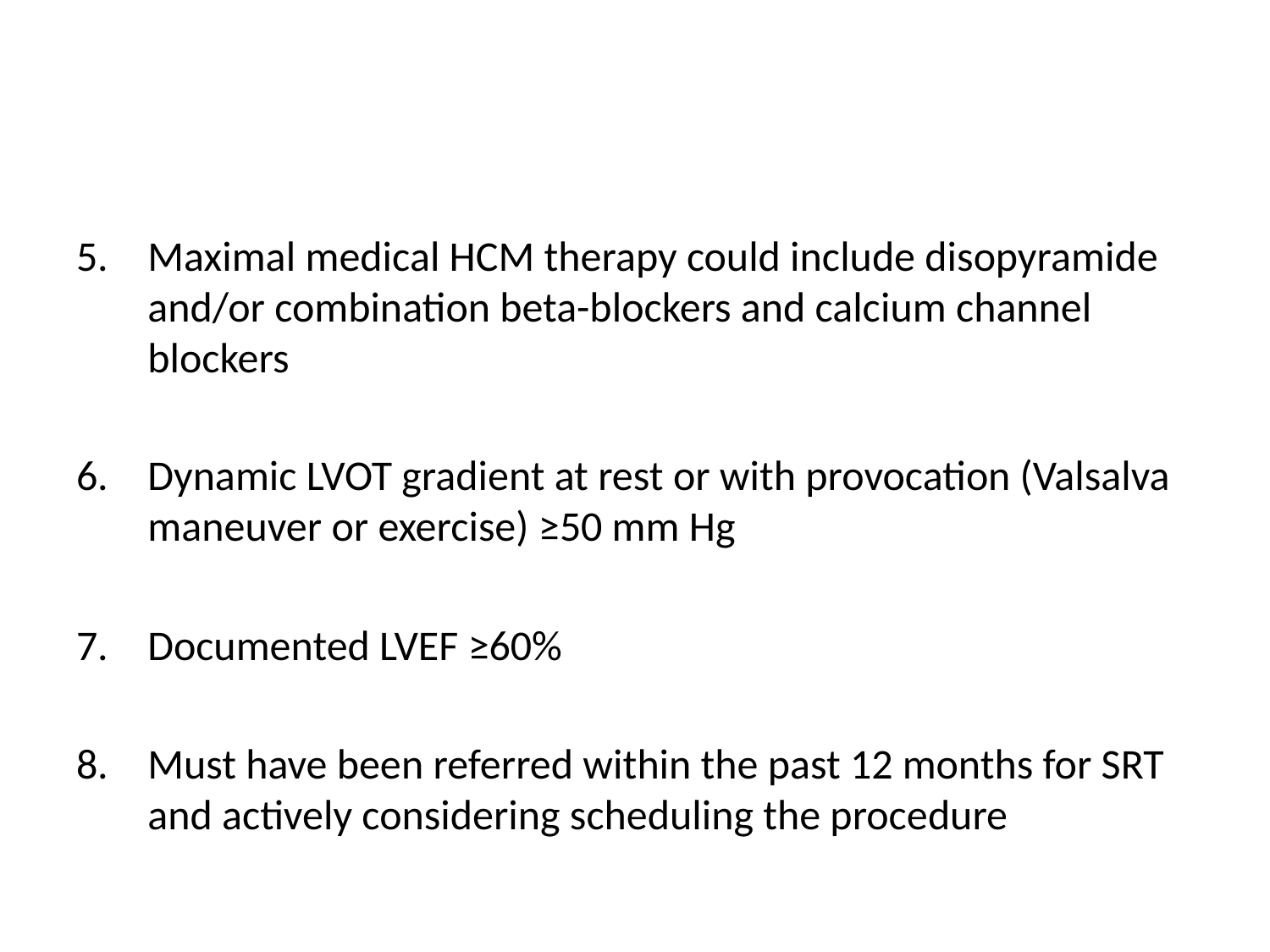

#
Maximal medical HCM therapy could include disopyramide and/or combination beta-blockers and calcium channel blockers

Dynamic LVOT gradient at rest or with provocation (Valsalva maneuver or exercise) ≥50 mm Hg

Documented LVEF ≥60%

Must have been referred within the past 12 months for SRT and actively considering scheduling the procedure